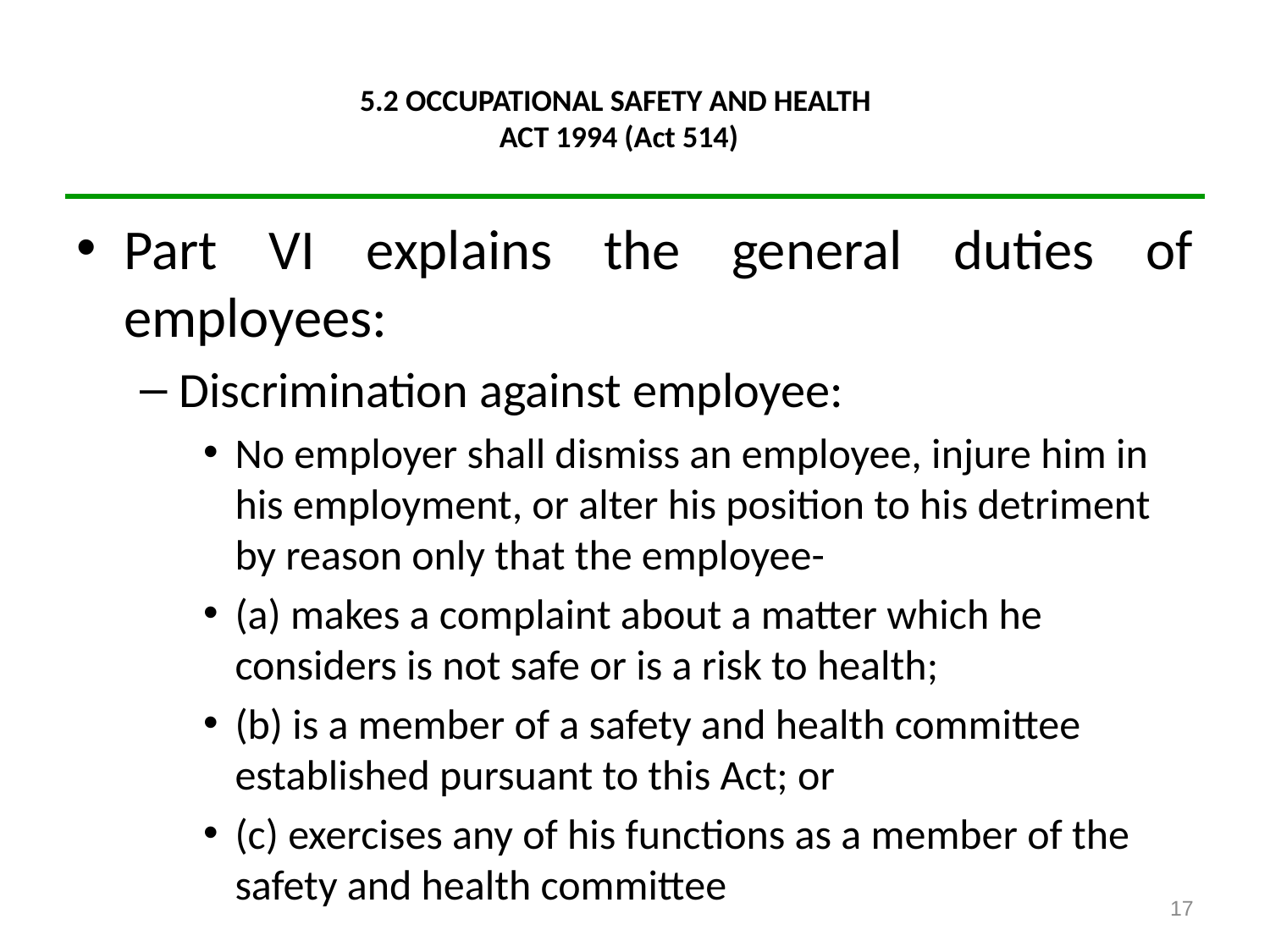

# 5.2 OCCUPATIONAL SAFETY AND HEALTH ACT 1994 (Act 514)
Part VI explains the general duties of employees:
Discrimination against employee:
No employer shall dismiss an employee, injure him in his employment, or alter his position to his detriment by reason only that the employee-
(a) makes a complaint about a matter which he considers is not safe or is a risk to health;
(b) is a member of a safety and health committee established pursuant to this Act; or
(c) exercises any of his functions as a member of the safety and health committee

17